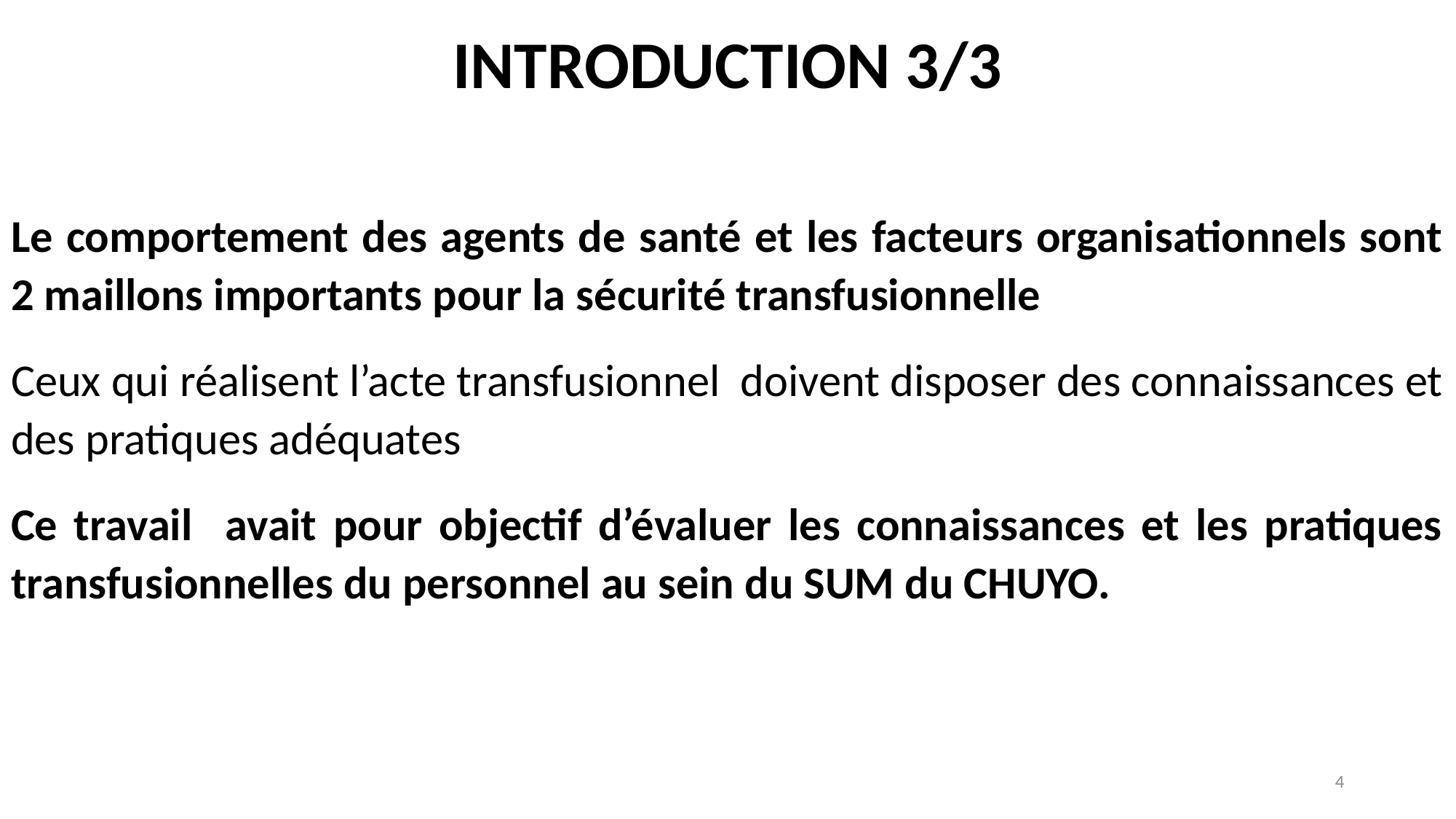

# INTRODUCTION 3/3

Le comportement des agents de santé et les facteurs organisationnels sont 2 maillons importants pour la sécurité transfusionnelle
Ceux qui réalisent l’acte transfusionnel  doivent disposer des connaissances et des pratiques adéquates
Ce travail  avait pour objectif d’évaluer les connaissances et les pratiques transfusionnelles du personnel au sein du SUM du CHUYO.

4